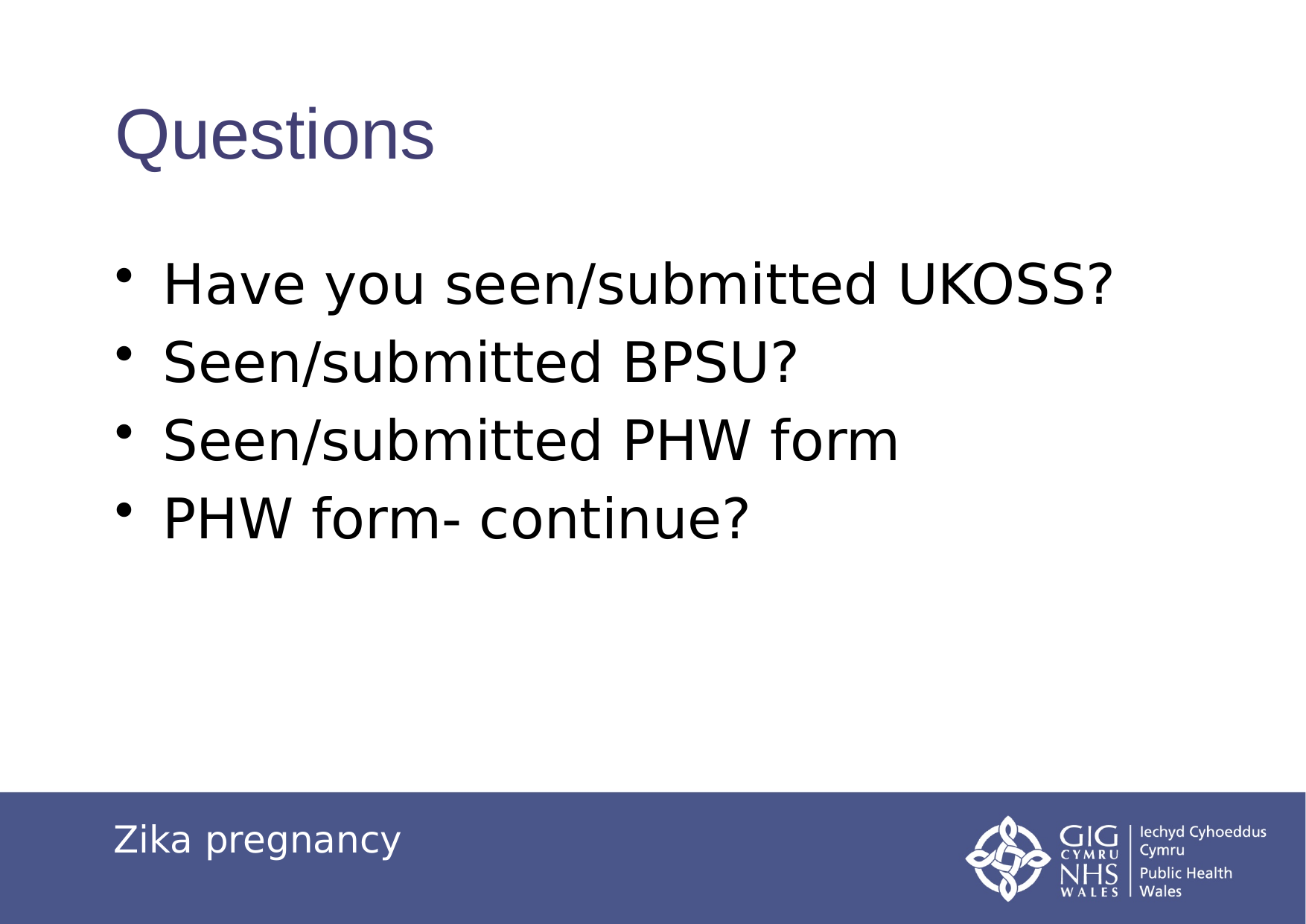

# Questions
Have you seen/submitted UKOSS?
Seen/submitted BPSU?
Seen/submitted PHW form
PHW form- continue?
Zika pregnancy